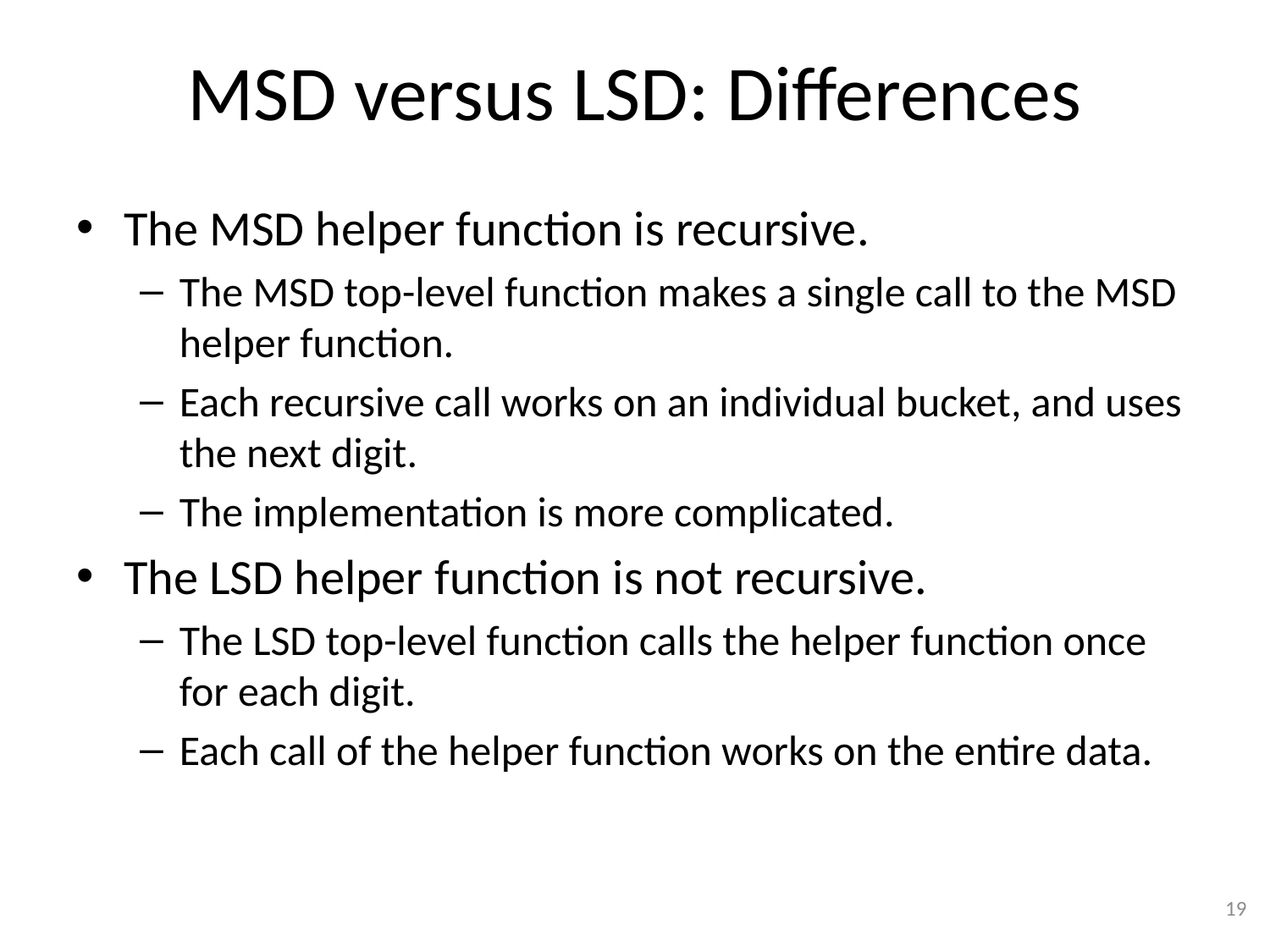

# MSD versus LSD: Differences
The MSD helper function is recursive.
The MSD top-level function makes a single call to the MSD helper function.
Each recursive call works on an individual bucket, and uses the next digit.
The implementation is more complicated.
The LSD helper function is not recursive.
The LSD top-level function calls the helper function once for each digit.
Each call of the helper function works on the entire data.

19